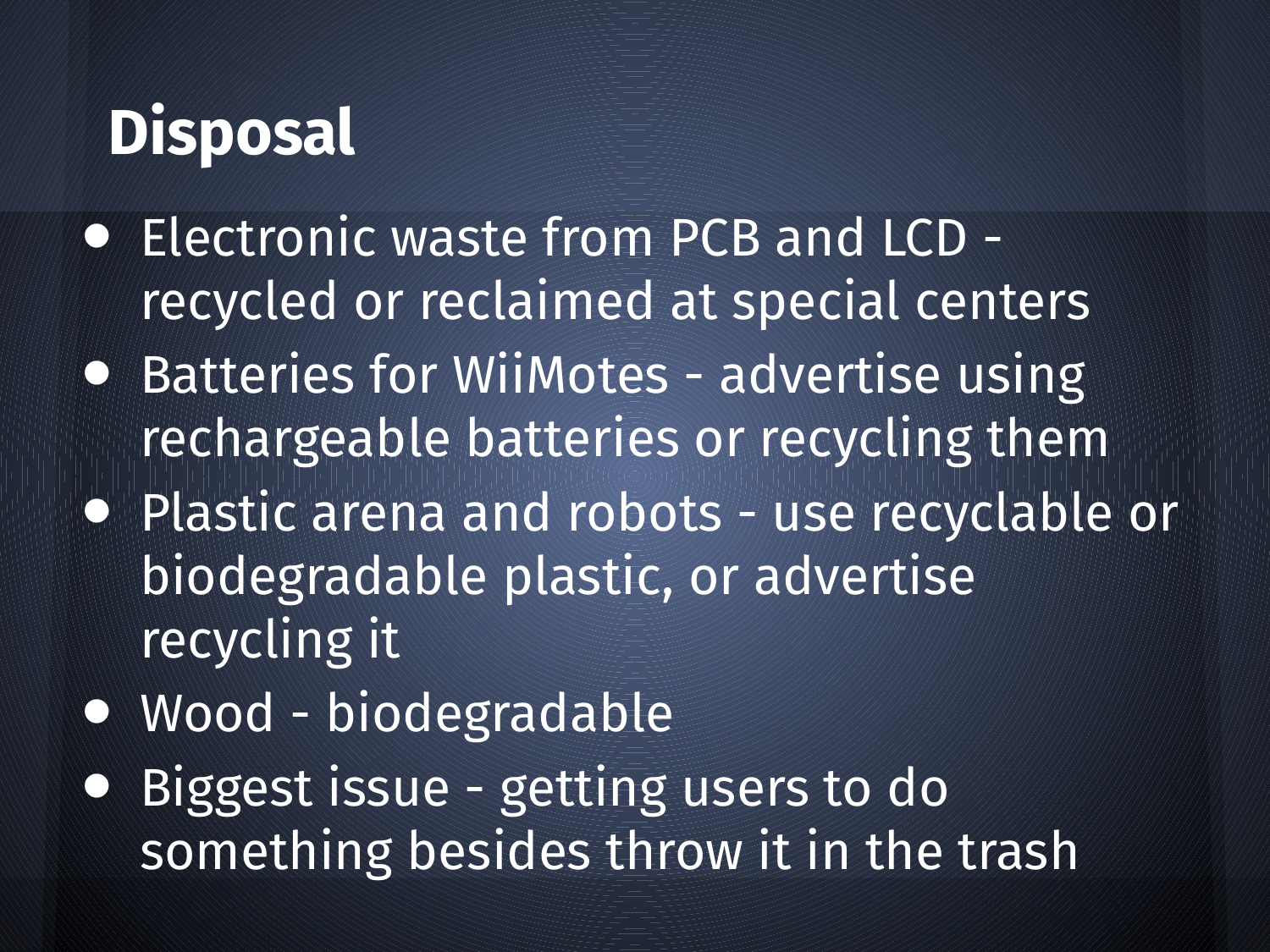

# Disposal
Electronic waste from PCB and LCD - recycled or reclaimed at special centers
Batteries for WiiMotes - advertise using rechargeable batteries or recycling them
Plastic arena and robots - use recyclable or biodegradable plastic, or advertise recycling it
Wood - biodegradable
Biggest issue - getting users to do something besides throw it in the trash